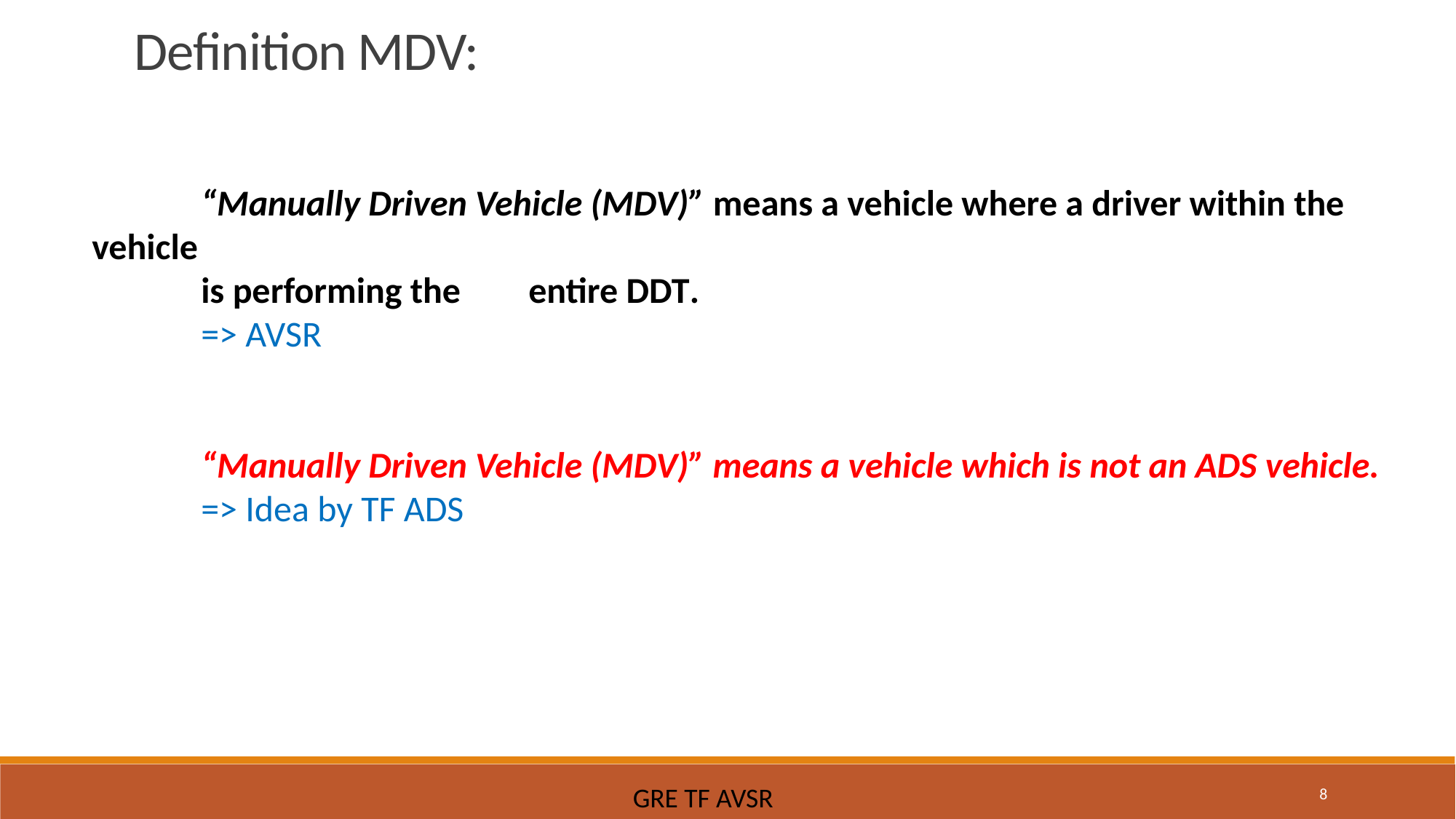

Definition MDV:
	“Manually Driven Vehicle (MDV)” means a vehicle where a driver within the vehicle
 	is performing the 	entire DDT.
 	=> AVSR

	“Manually Driven Vehicle (MDV)” means a vehicle which is not an ADS vehicle.
 	=> Idea by TF ADS

8